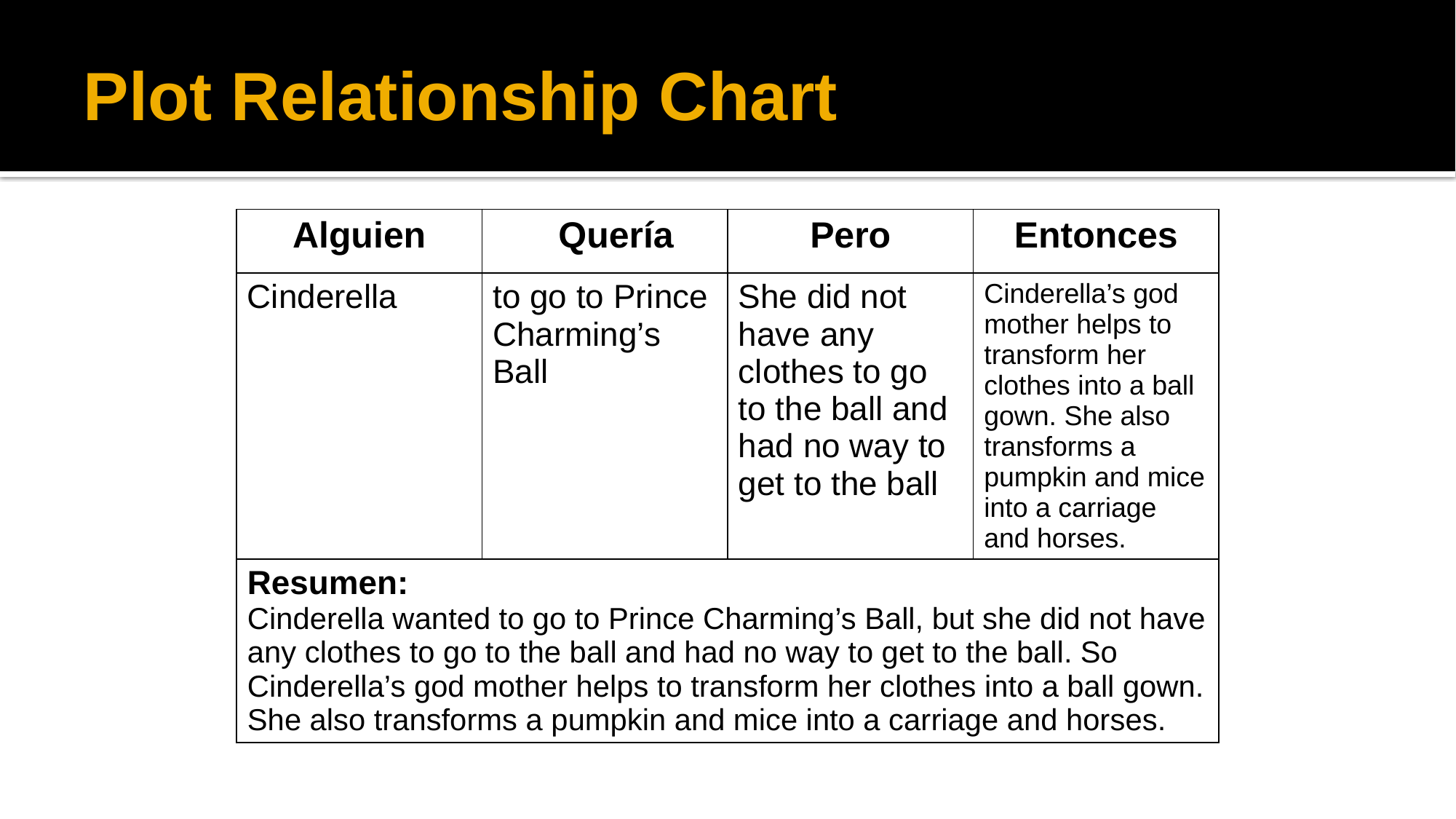

# Plot Relationship Chart
| Alguien | Quería | Pero | Entonces |
| --- | --- | --- | --- |
| Cinderella | to go to Prince Charming’s Ball | She did not have any clothes to go to the ball and had no way to get to the ball | Cinderella’s god mother helps to transform her clothes into a ball gown. She also transforms a pumpkin and mice into a carriage and horses. |
| Resumen: Cinderella wanted to go to Prince Charming’s Ball, but she did not have any clothes to go to the ball and had no way to get to the ball. So Cinderella’s god mother helps to transform her clothes into a ball gown. She also transforms a pumpkin and mice into a carriage and horses. |  |  |  |